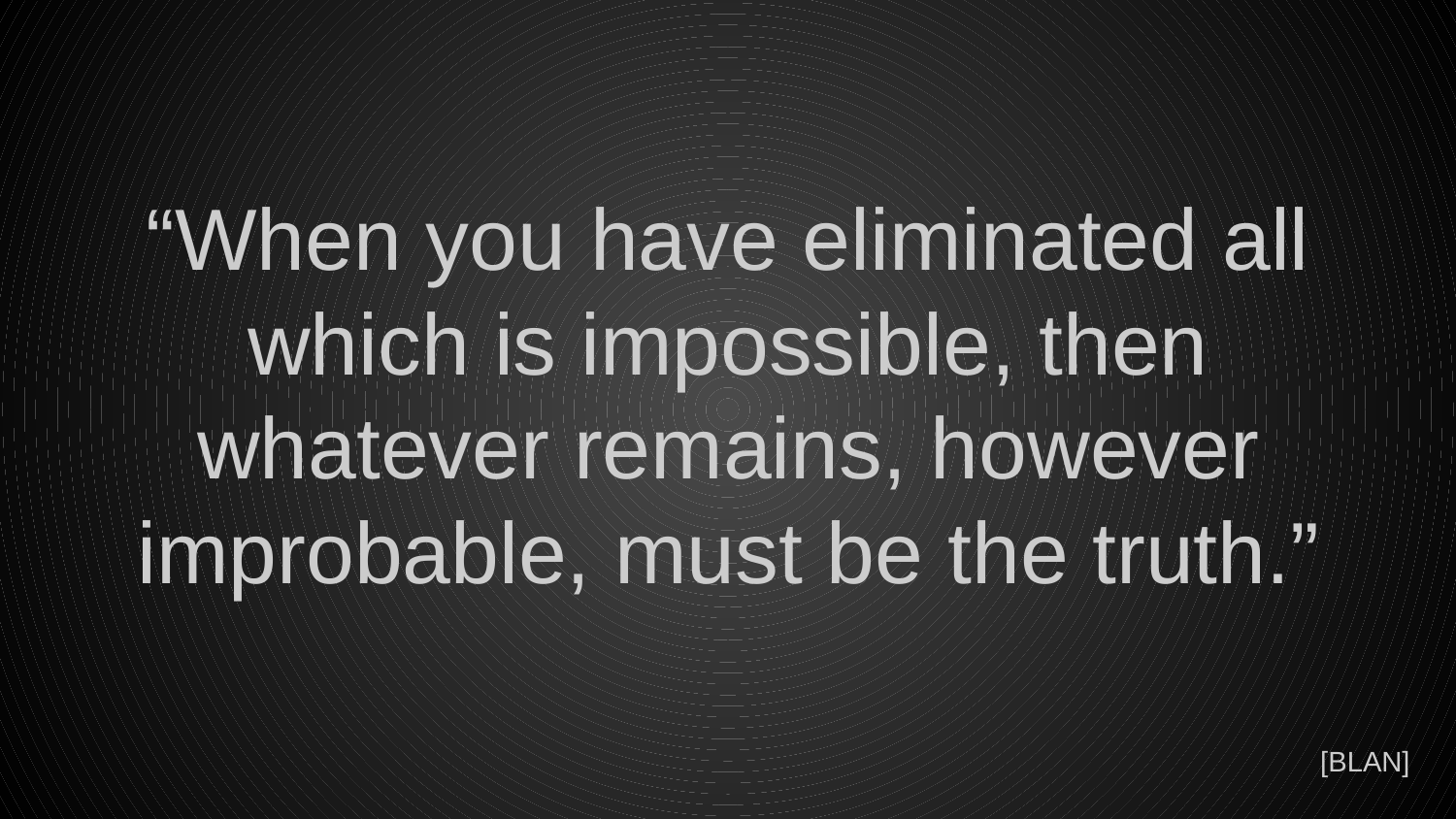

# “When you have eliminated all which is impossible, then whatever remains, however improbable, must be the truth.”
[BLAN]